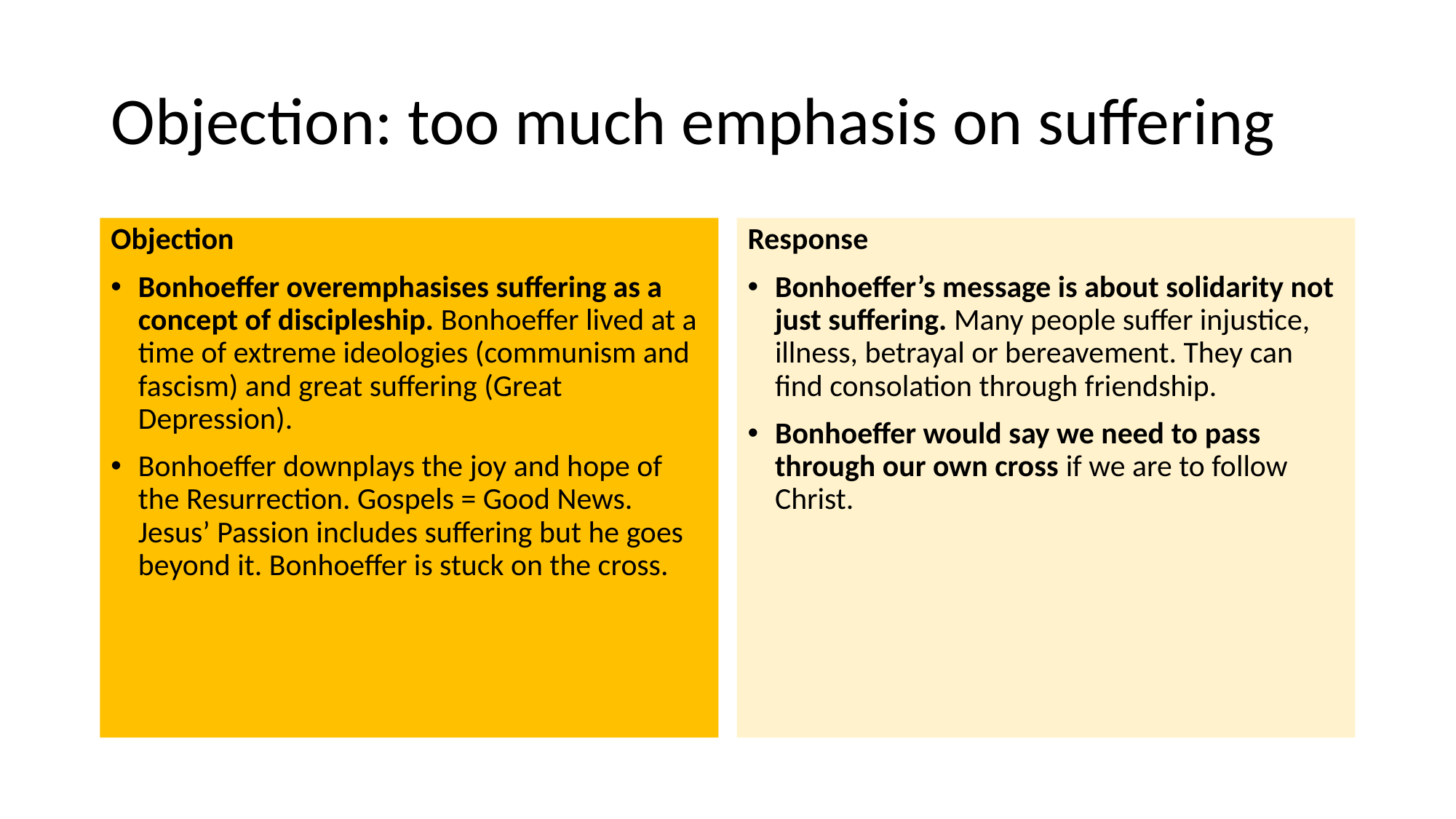

# Objection: too much emphasis on suffering
Objection
Bonhoeffer overemphasises suffering as a concept of discipleship. Bonhoeffer lived at a time of extreme ideologies (communism and fascism) and great suffering (Great Depression).
Bonhoeffer downplays the joy and hope of the Resurrection. Gospels = Good News. Jesus’ Passion includes suffering but he goes beyond it. Bonhoeffer is stuck on the cross.
Response
Bonhoeffer’s message is about solidarity not just suffering. Many people suffer injustice, illness, betrayal or bereavement. They can find consolation through friendship.
Bonhoeffer would say we need to pass through our own cross if we are to follow Christ.